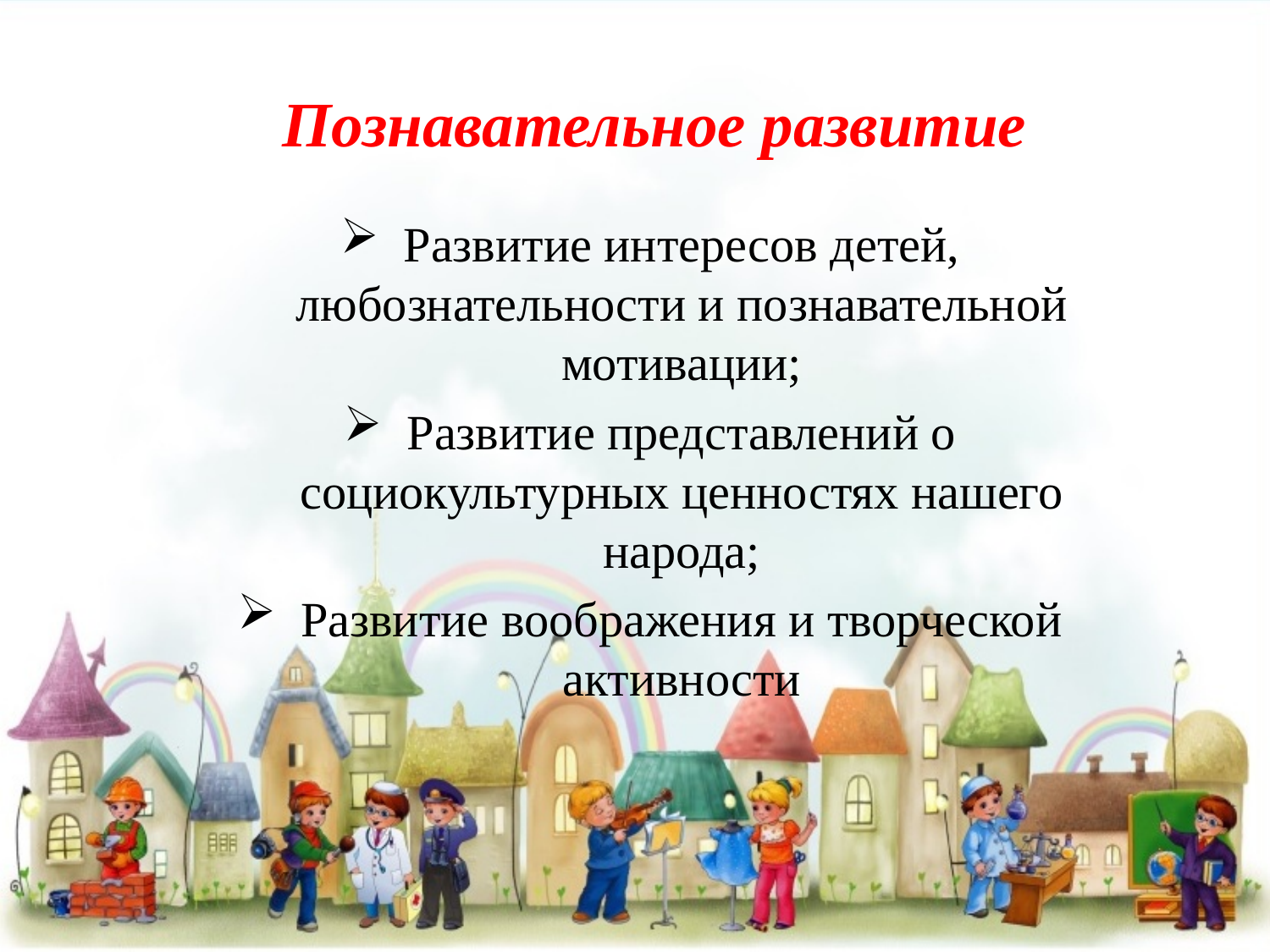

# Познавательное развитие
Развитие интересов детей, любознательности и познавательной мотивации;
Развитие представлений о социокультурных ценностях нашего народа;
Развитие воображения и творческой активности